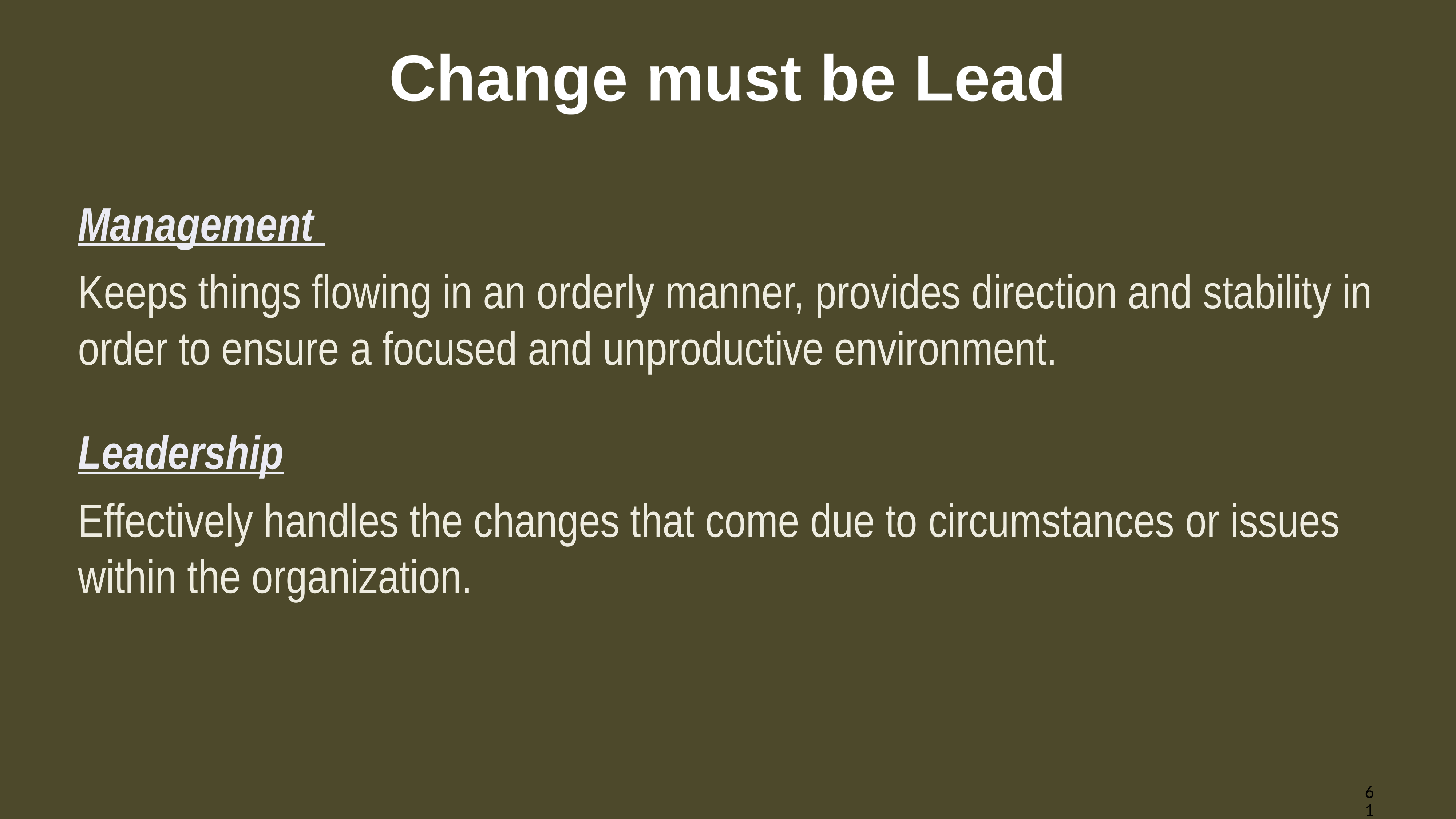

# Change must be Lead
Management
Keeps things flowing in an orderly manner, provides direction and stability in order to ensure a focused and unproductive environment.
Leadership
Effectively handles the changes that come due to circumstances or issues within the organization.
61